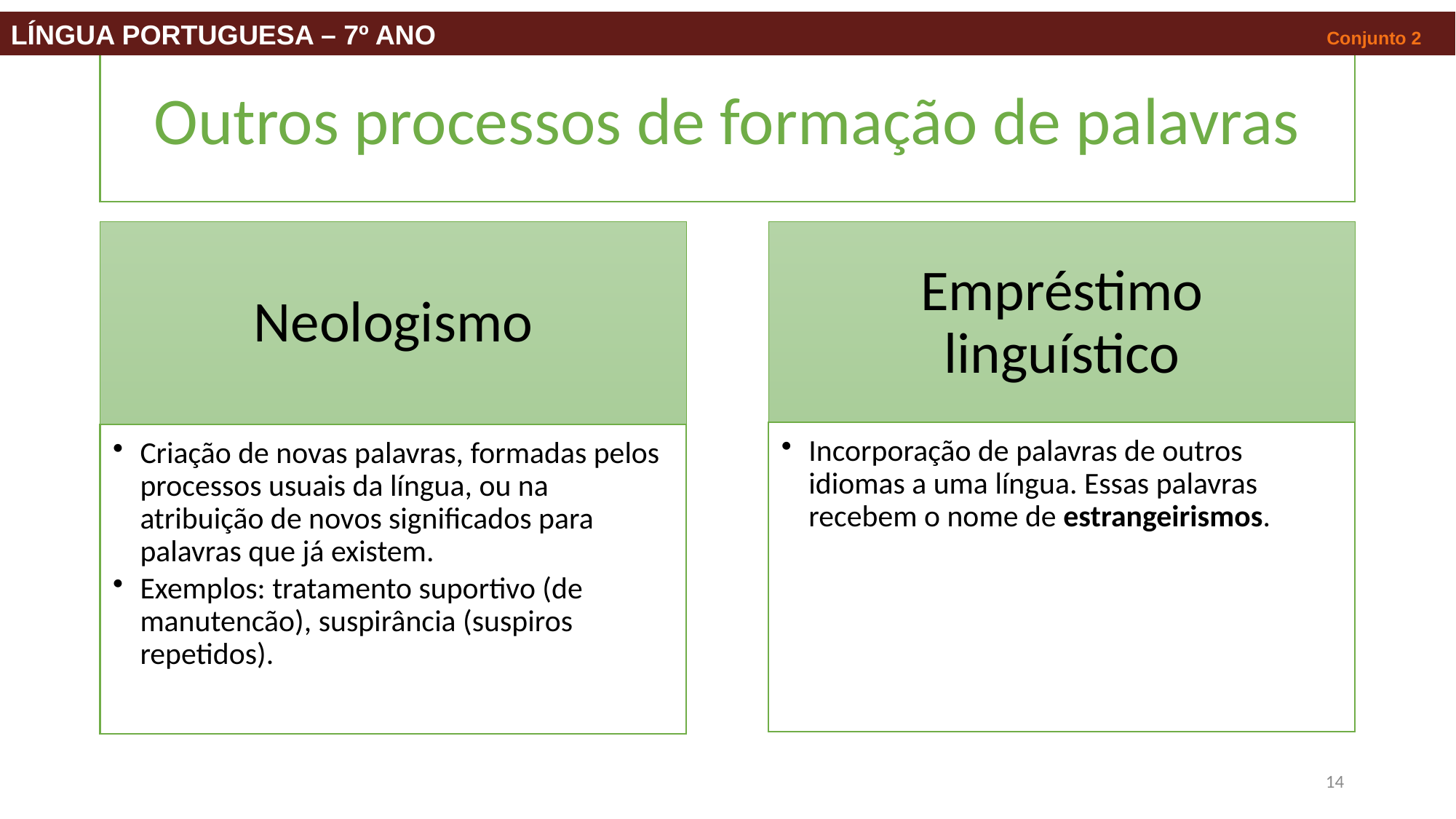

LÍNGUA PORTUGUESA – 7º ANO									 Conjunto 2
# Outros processos de formação de palavras
Neologismo
Criação de novas palavras, formadas pelos processos usuais da língua, ou na atribuição de novos significados para palavras que já existem.
Exemplos: tratamento suportivo (de manutencão), suspirância (suspiros repetidos).
Empréstimo linguístico
Incorporação de palavras de outros idiomas a uma língua. Essas palavras recebem o nome de estrangeirismos.
14